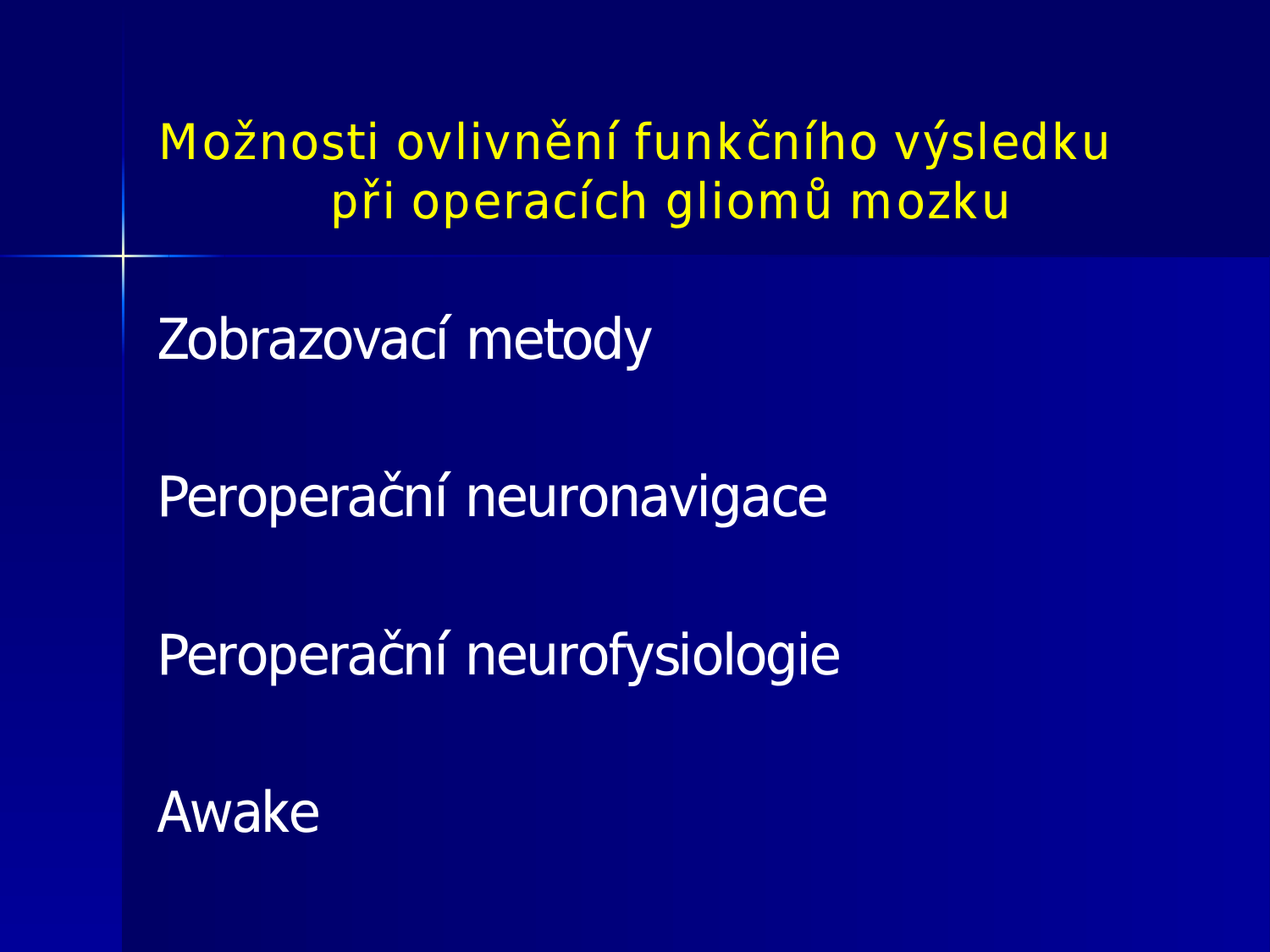

# Možnosti ovlivnění funkčního výsledku      při operacích gliomů mozku
Zobrazovací metody

Peroperační neuronavigace

Peroperační neurofysiologie

Awake